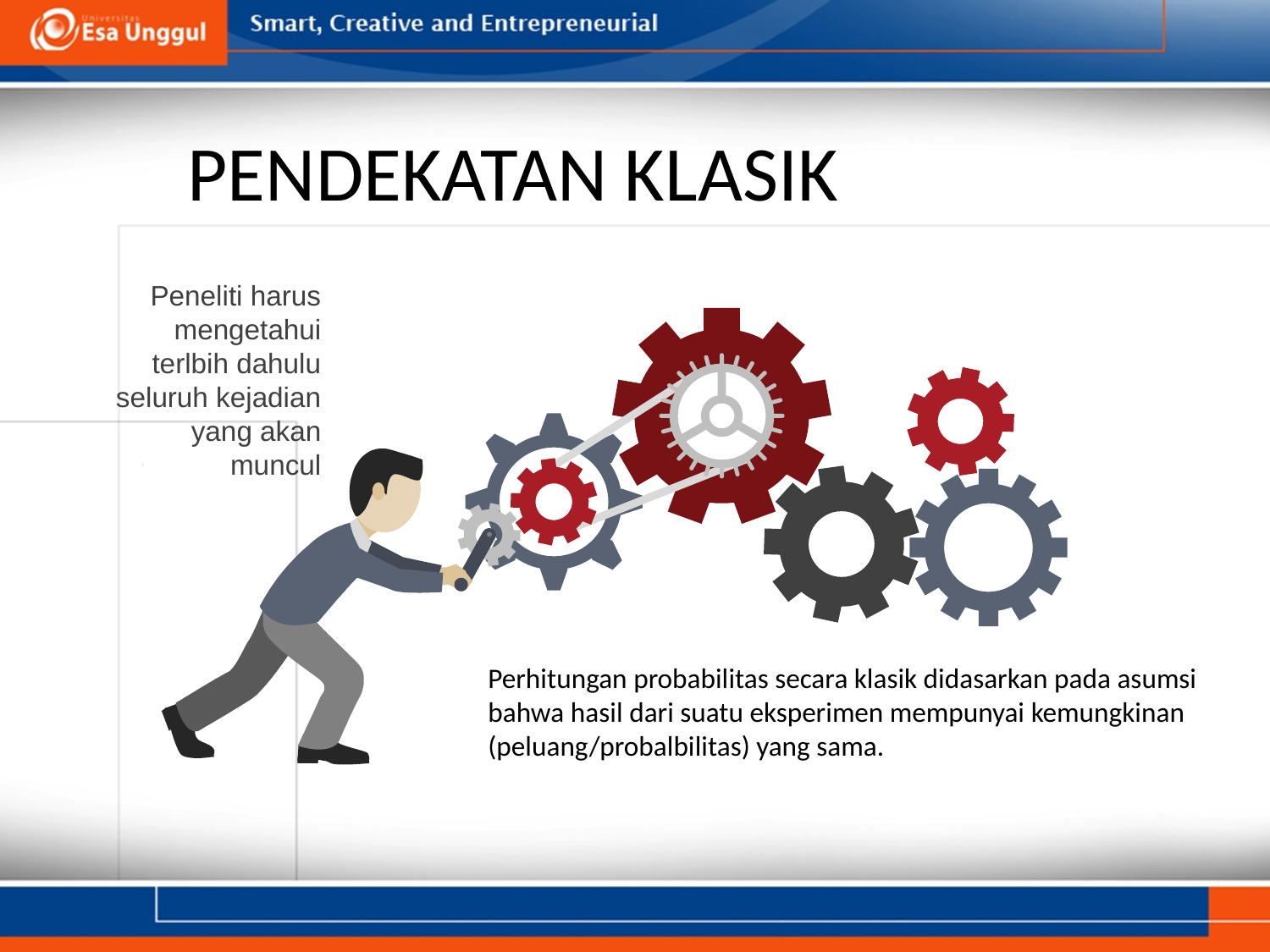

# PENDEKATAN KLASIK
Peneliti harus mengetahui terlbih dahulu seluruh kejadian yang akan muncul

Perhitungan probabilitas secara klasik didasarkan pada asumsi bahwa hasil dari suatu eksperimen mempunyai kemungkinan (peluang/probalbilitas) yang sama.